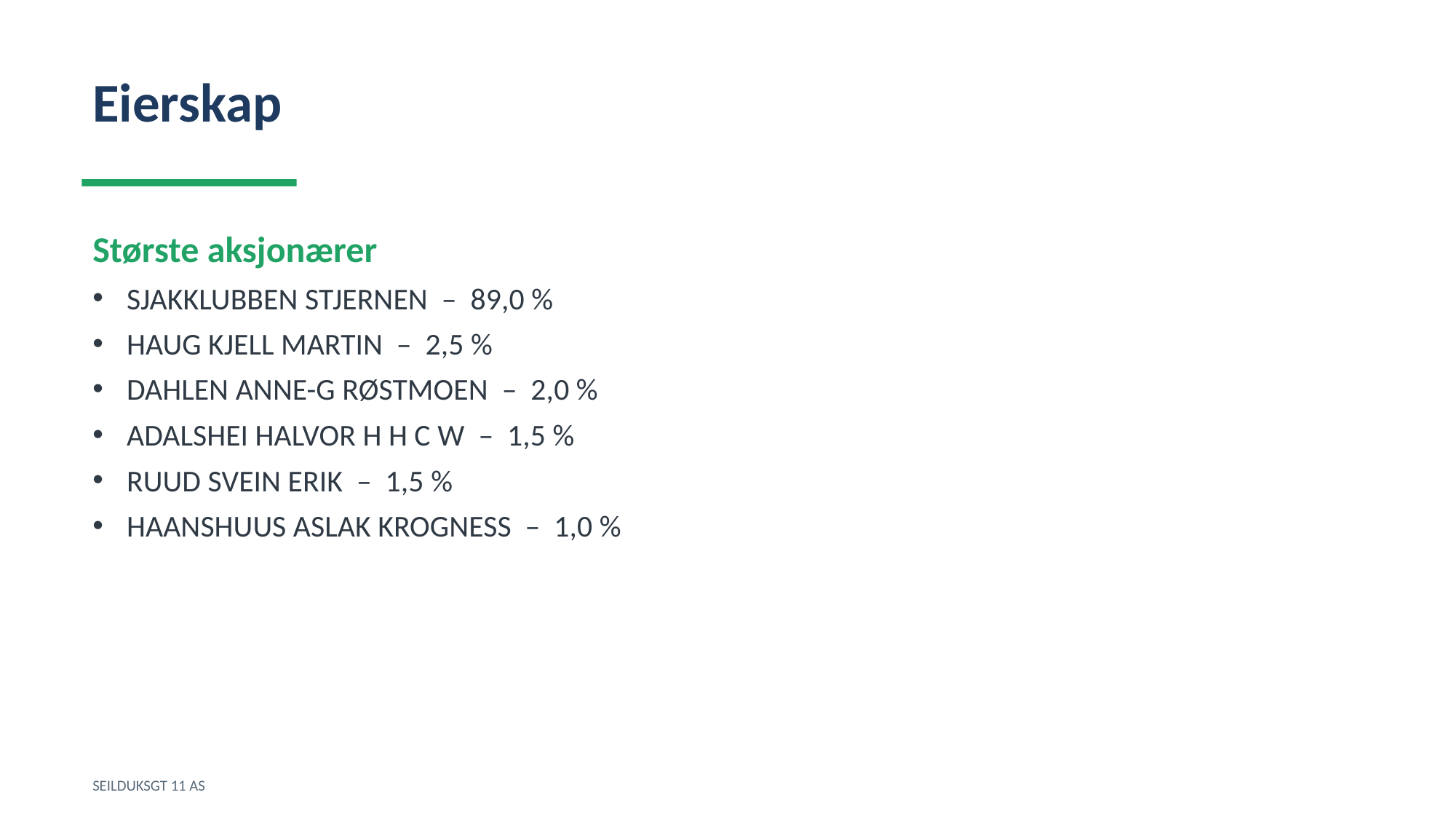

Eierskap

Største aksjonærer
SJAKKLUBBEN STJERNEN  –  89,0 %
HAUG KJELL MARTIN  –  2,5 %
DAHLEN ANNE-G RØSTMOEN  –  2,0 %
ADALSHEI HALVOR H H C W  –  1,5 %
RUUD SVEIN ERIK  –  1,5 %
HAANSHUUS ASLAK KROGNESS  –  1,0 %
SEILDUKSGT 11 AS